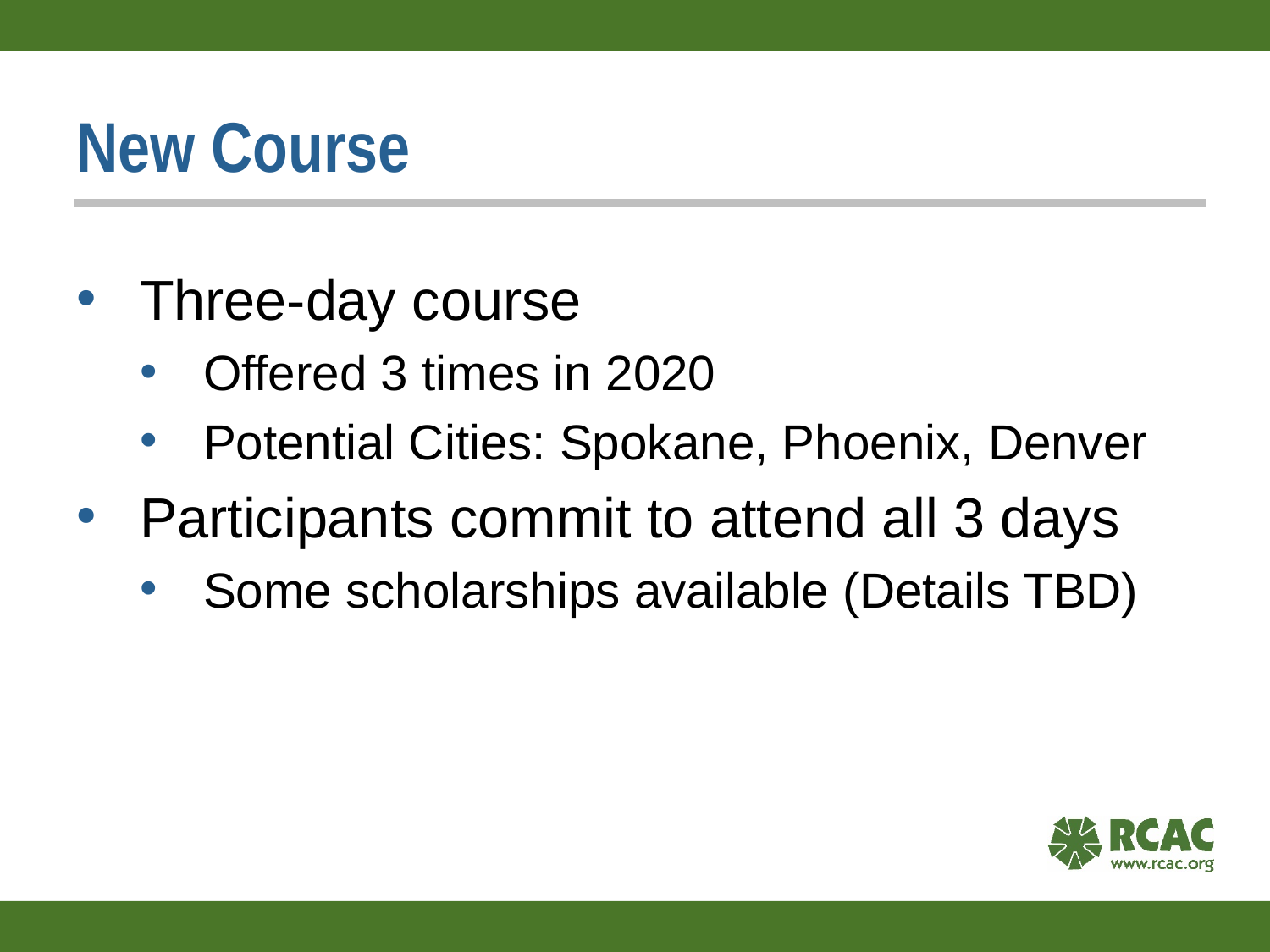

# New Course
Three-day course
Offered 3 times in 2020
Potential Cities: Spokane, Phoenix, Denver
Participants commit to attend all 3 days
Some scholarships available (Details TBD)